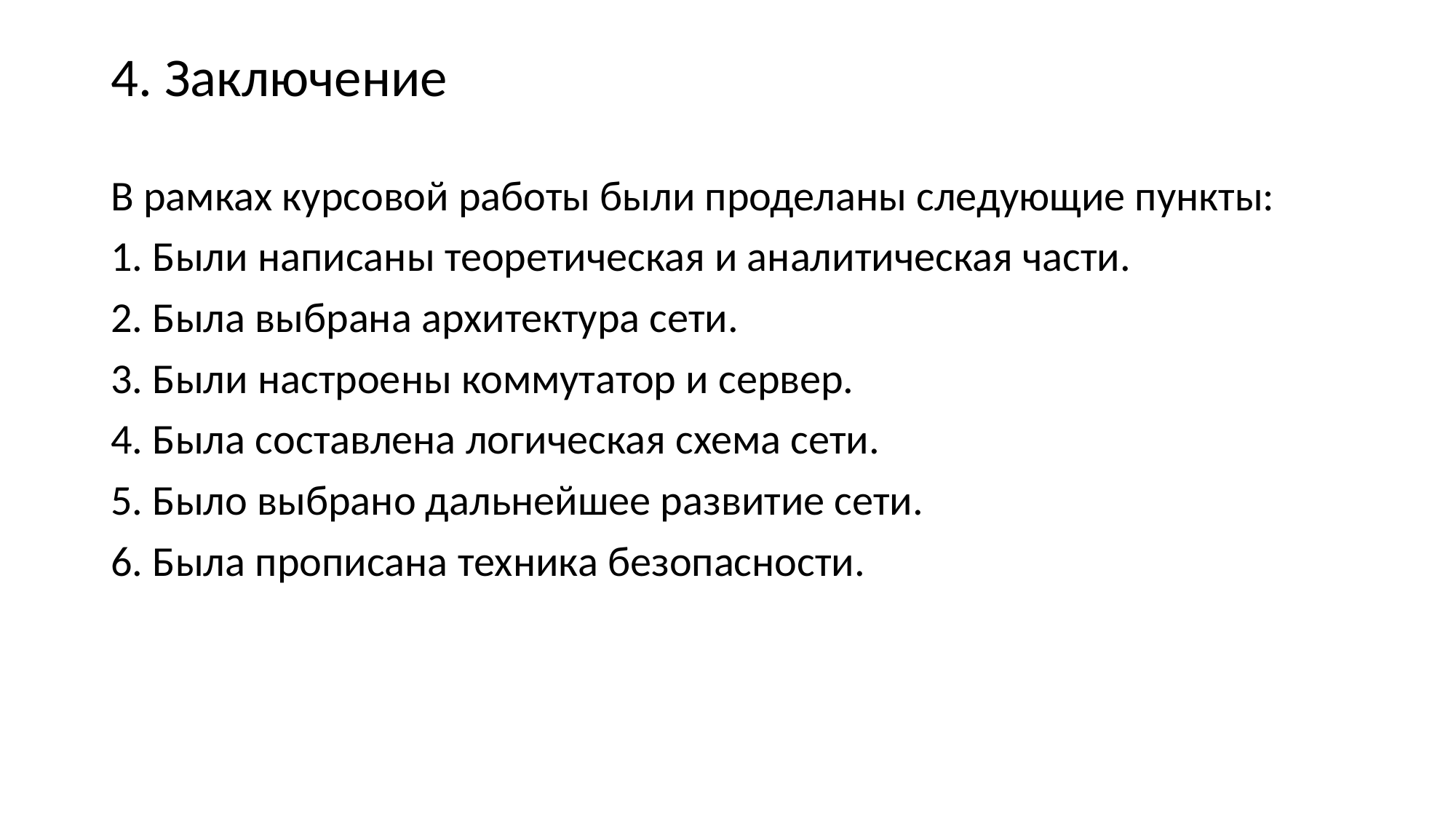

# 4. Заключение
В рамках курсовой работы были проделаны следующие пункты:
1. Были написаны теоретическая и аналитическая части.
2. Была выбрана архитектура сети.
3. Были настроены коммутатор и сервер.
4. Была составлена логическая схема сети.
5. Было выбрано дальнейшее развитие сети.
6. Была прописана техника безопасности.